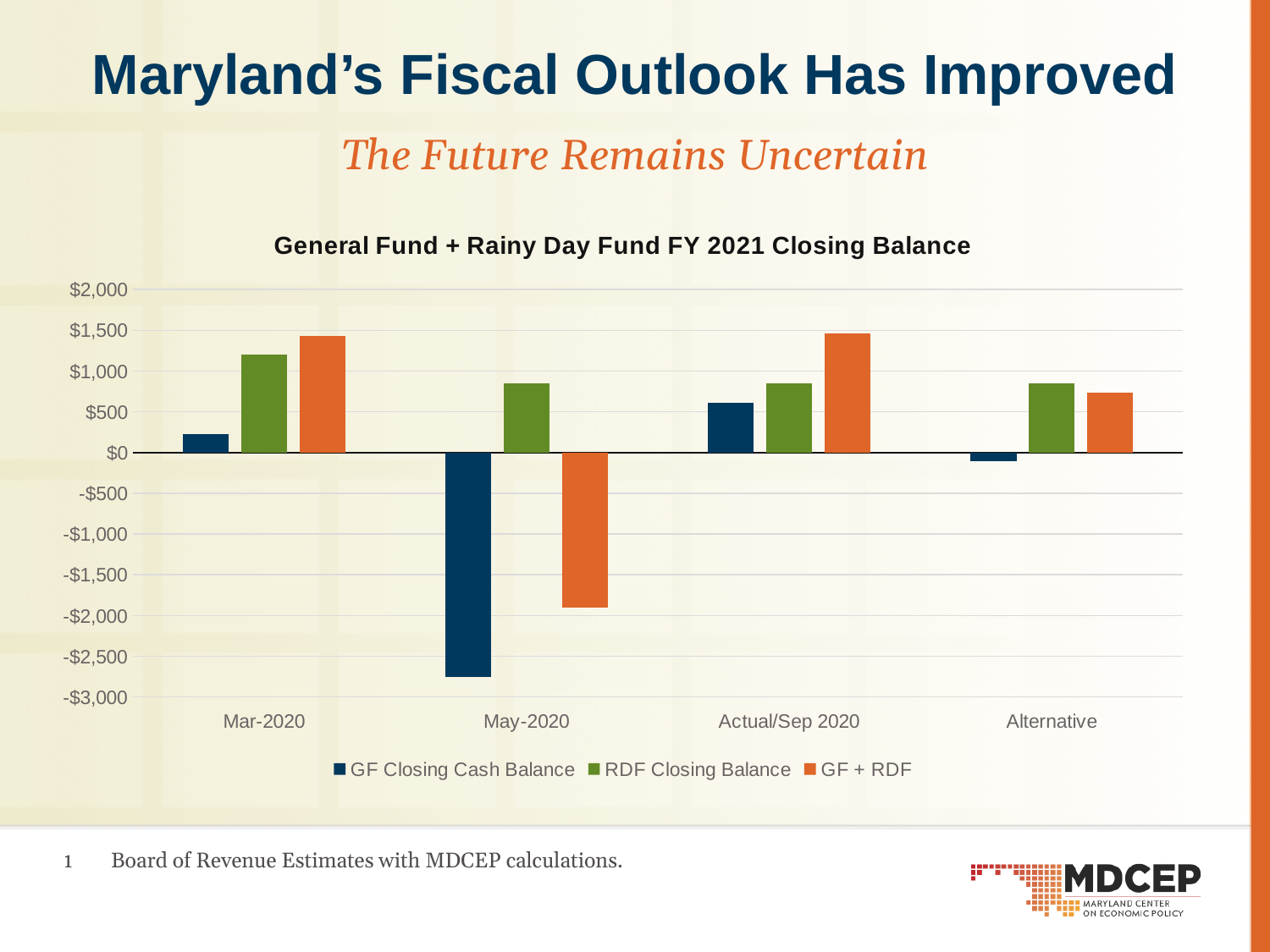

# Maryland’s Fiscal Outlook Has Improved
The Future Remains Uncertain

### Chart: General Fund + Rainy Day Fund FY 2021 Closing Balance

| Category | GF Closing Cash Balance | RDF Closing Balance | GF + RDF |
|---|---|---|---|
| Mar-2020 | 228.0 | 1205.9 | 1433.9 |
| May-2020 | -2757.0 | 851.9 | -1905.1 |
| Actual/Sep 2020 | 608.0 | 851.9 | 1459.9 |
| Alternative | -110.0 | 848.742245 | 738.742245 |
1	Board of Revenue Estimates with MDCEP calculations.